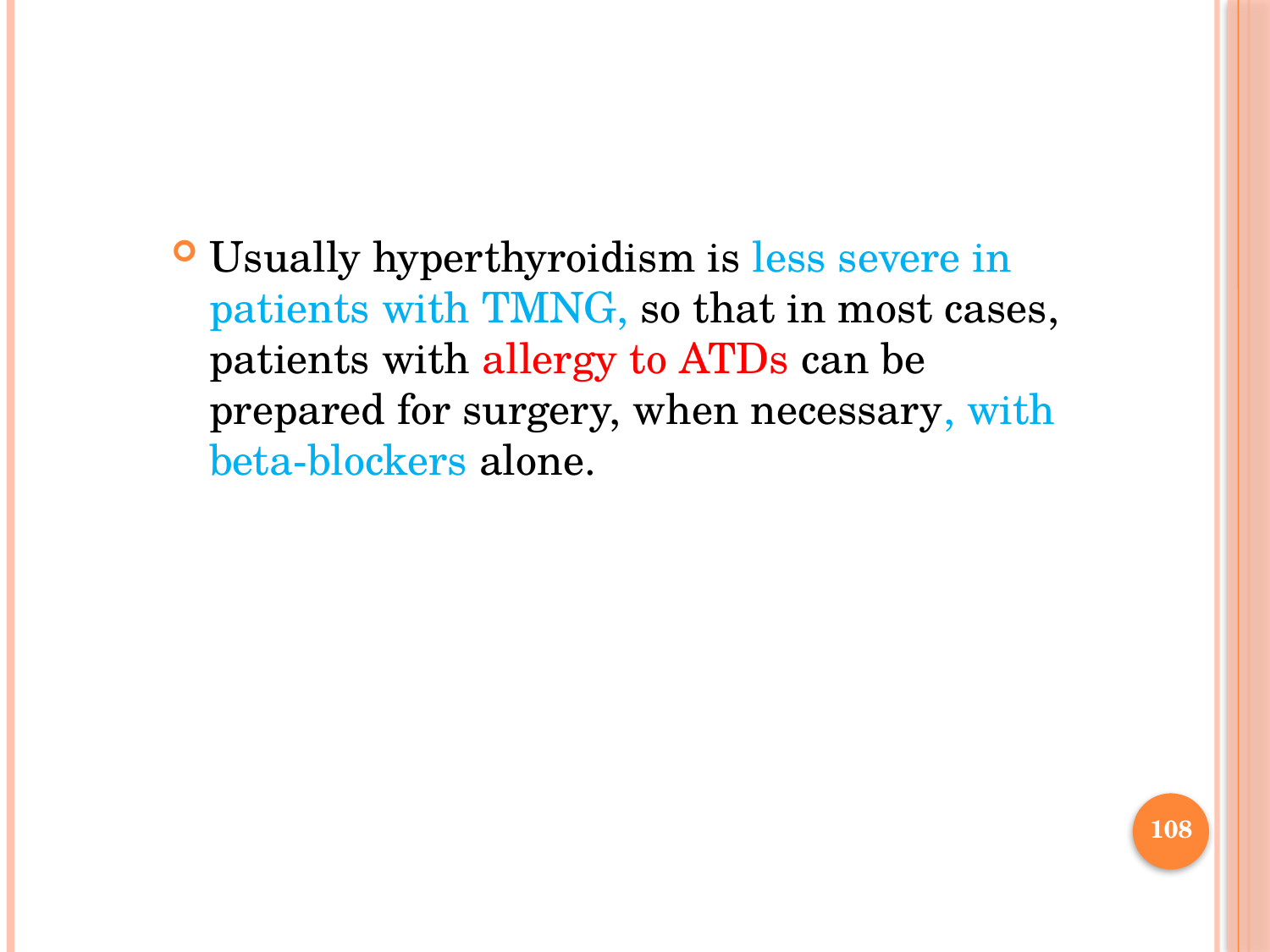

Usually hyperthyroidism is less severe in patients with TMNG, so that in most cases, patients with allergy to ATDs can be prepared for surgery, when necessary, with beta-blockers alone.
108